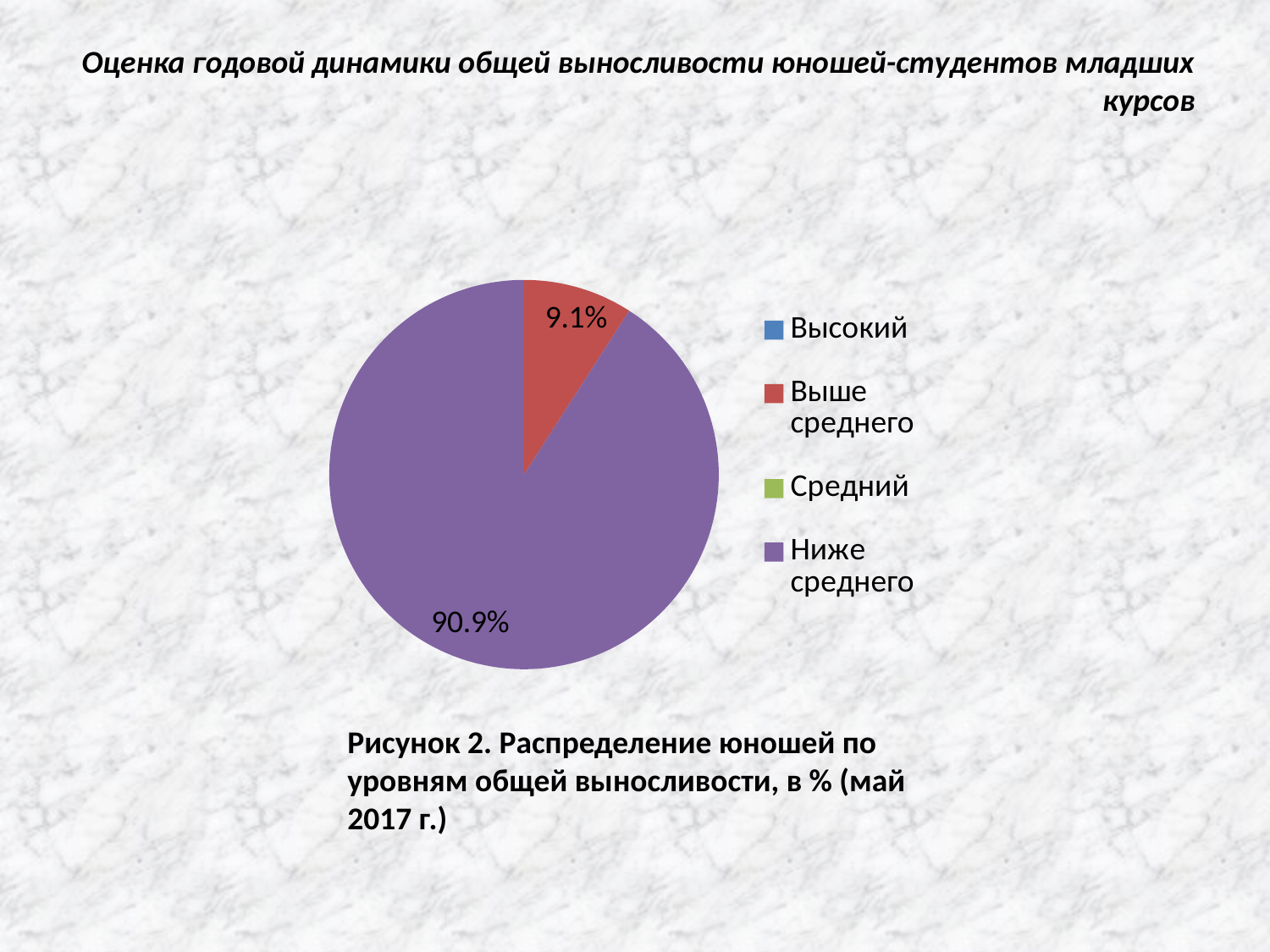

# Оценка годовой динамики общей выносливости юношей-студентов младших курсов

### Chart

| Category | Столбец1 |
|---|---|
| Высокий | 0.0 |
| Выше среднего | 1.0 |
| Средний | 0.0 |
| Ниже среднего | 10.0 |
Рисунок 2. Распределение юношей по уровням общей выносливости, в % (май 2017 г.)